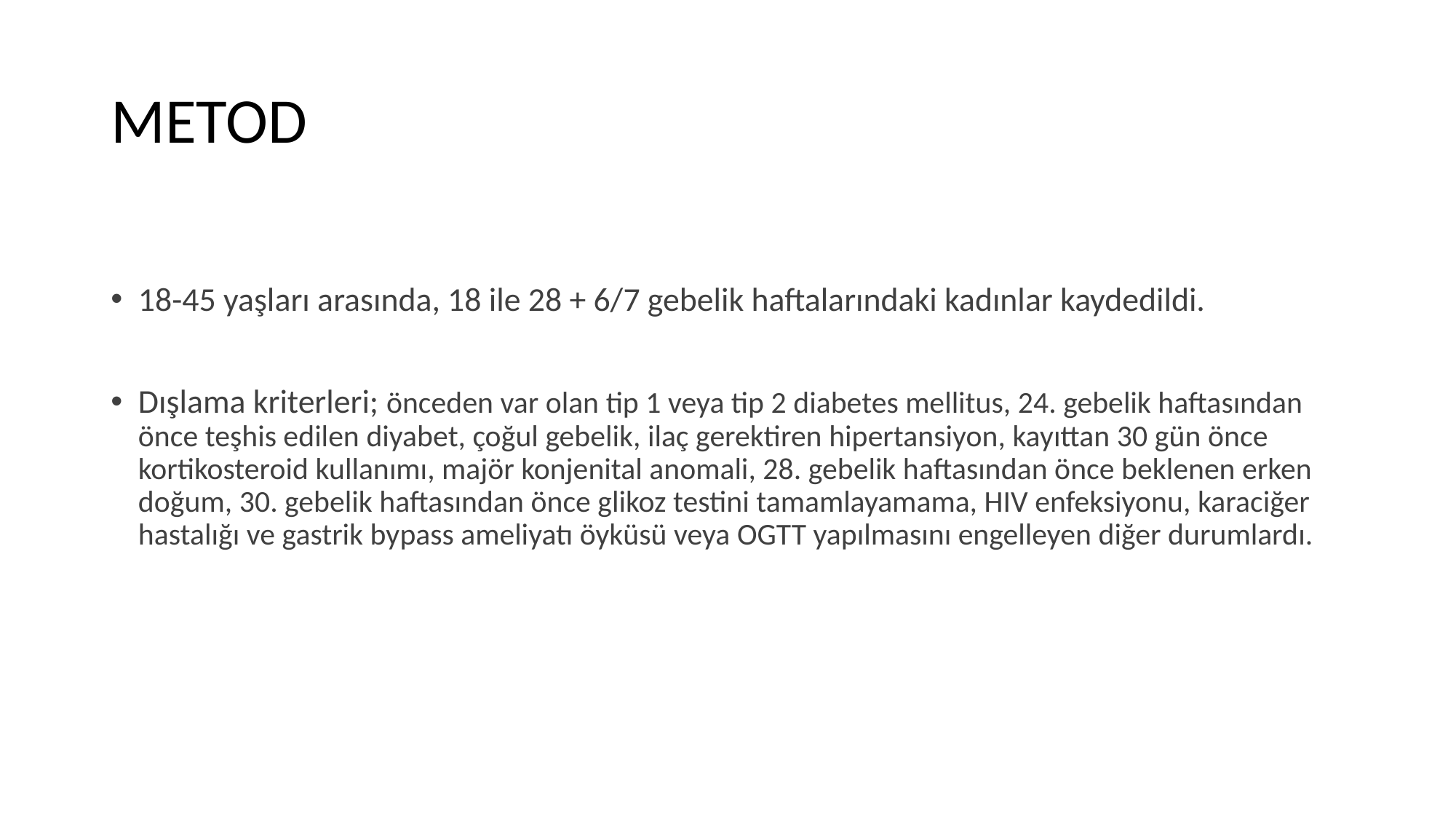

# METOD

18-45 yaşları arasında, 18 ile 28 + 6/7 gebelik haftalarındaki kadınlar kaydedildi.

Dışlama kriterleri; önceden var olan tip 1 veya tip 2 diabetes mellitus, 24. gebelik haftasından önce teşhis edilen diyabet, çoğul gebelik, ilaç gerektiren hipertansiyon, kayıttan 30 gün önce kortikosteroid kullanımı, majör konjenital anomali, 28. gebelik haftasından önce beklenen erken doğum, 30. gebelik haftasından önce glikoz testini tamamlayamama, HIV enfeksiyonu, karaciğer hastalığı ve gastrik bypass ameliyatı öyküsü veya OGTT yapılmasını engelleyen diğer durumlardı.